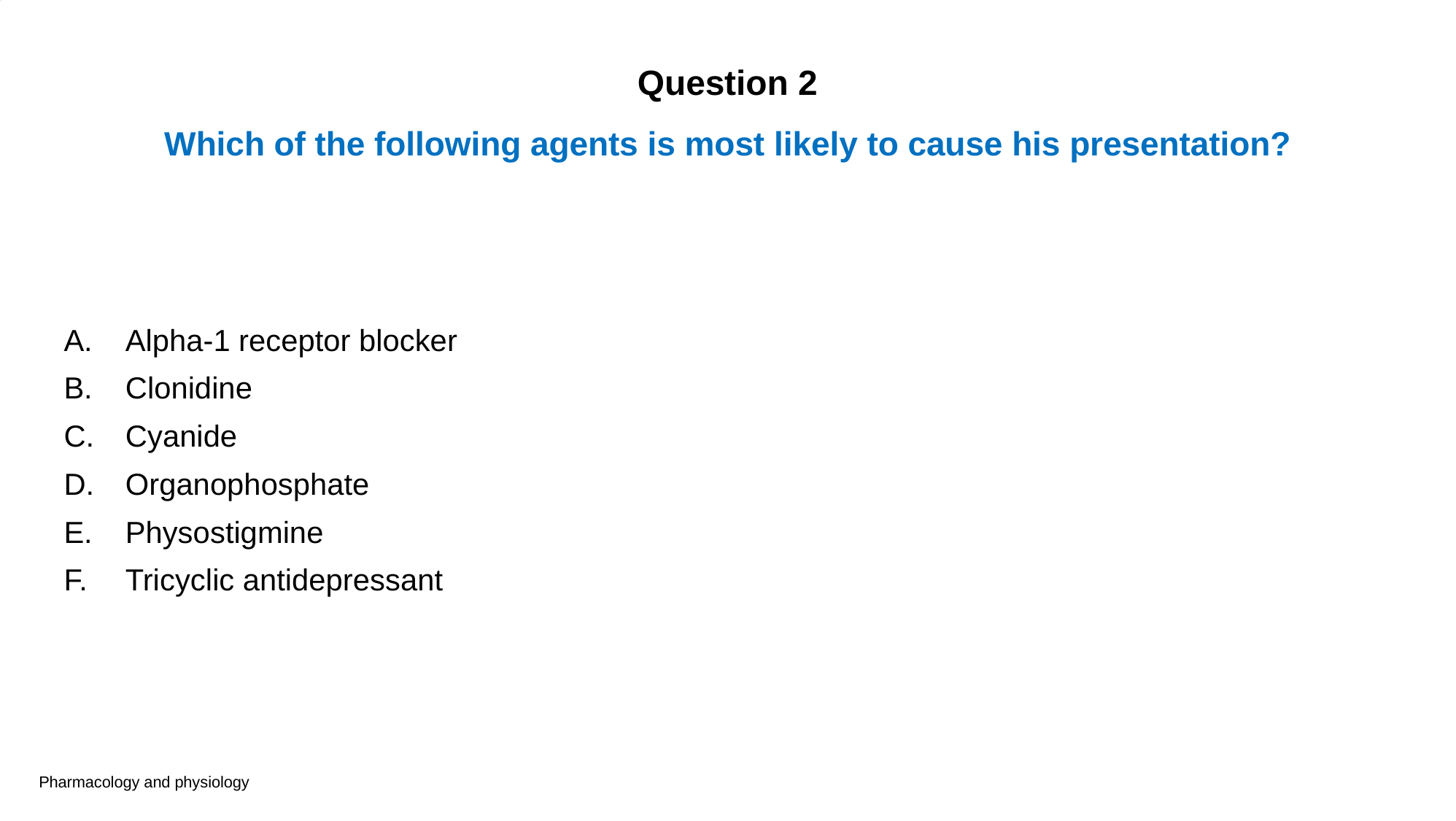

# Question 2 Which of the following agents is most likely to cause his presentation?
Alpha-1 receptor blocker
Clonidine
Cyanide
Organophosphate
Physostigmine
Tricyclic antidepressant
Pharmacology and physiology